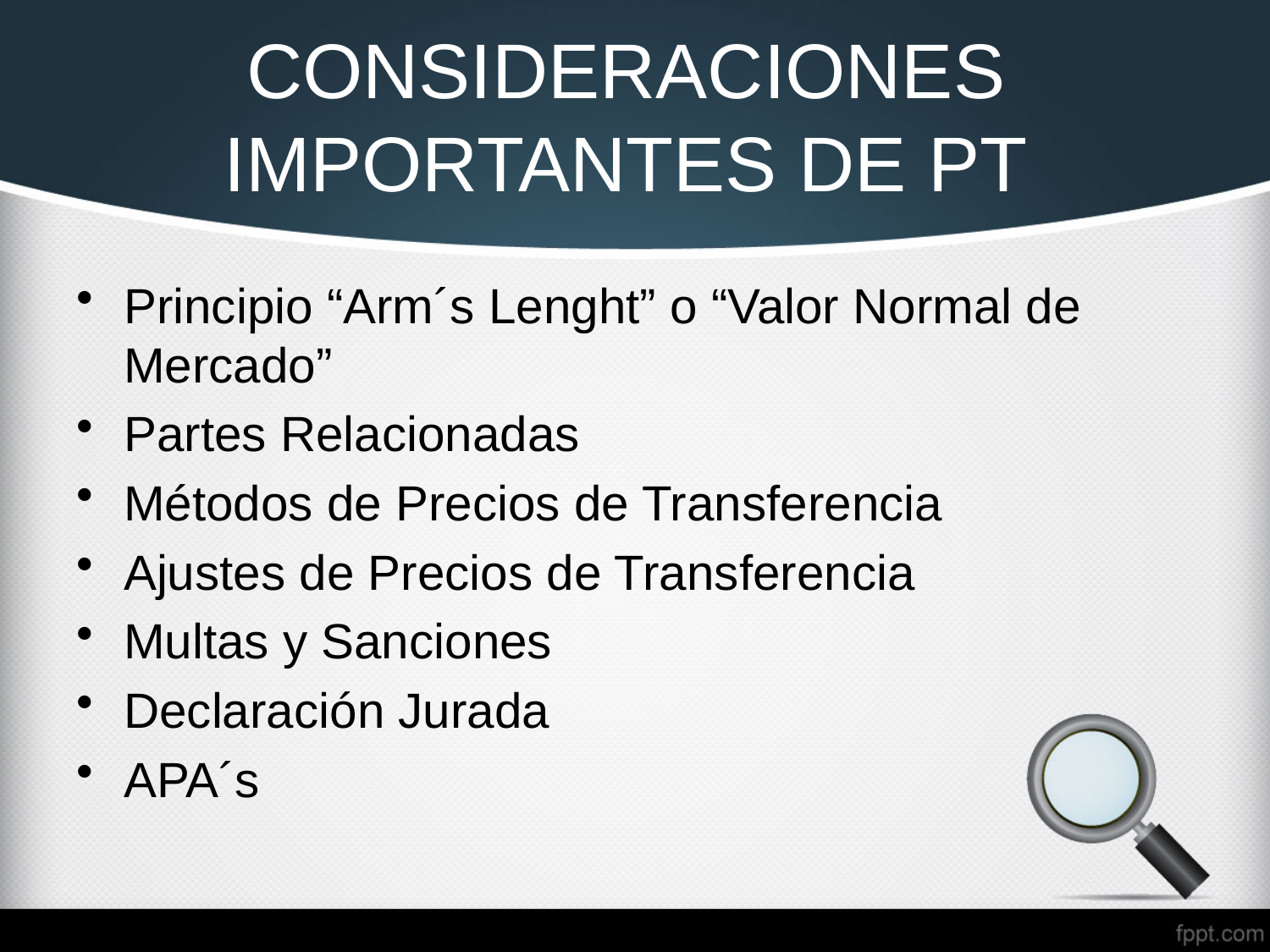

# CONSIDERACIONES IMPORTANTES DE PT
Principio “Arm´s Lenght” o “Valor Normal de Mercado”
Partes Relacionadas
Métodos de Precios de Transferencia
Ajustes de Precios de Transferencia
Multas y Sanciones
Declaración Jurada
APA´s